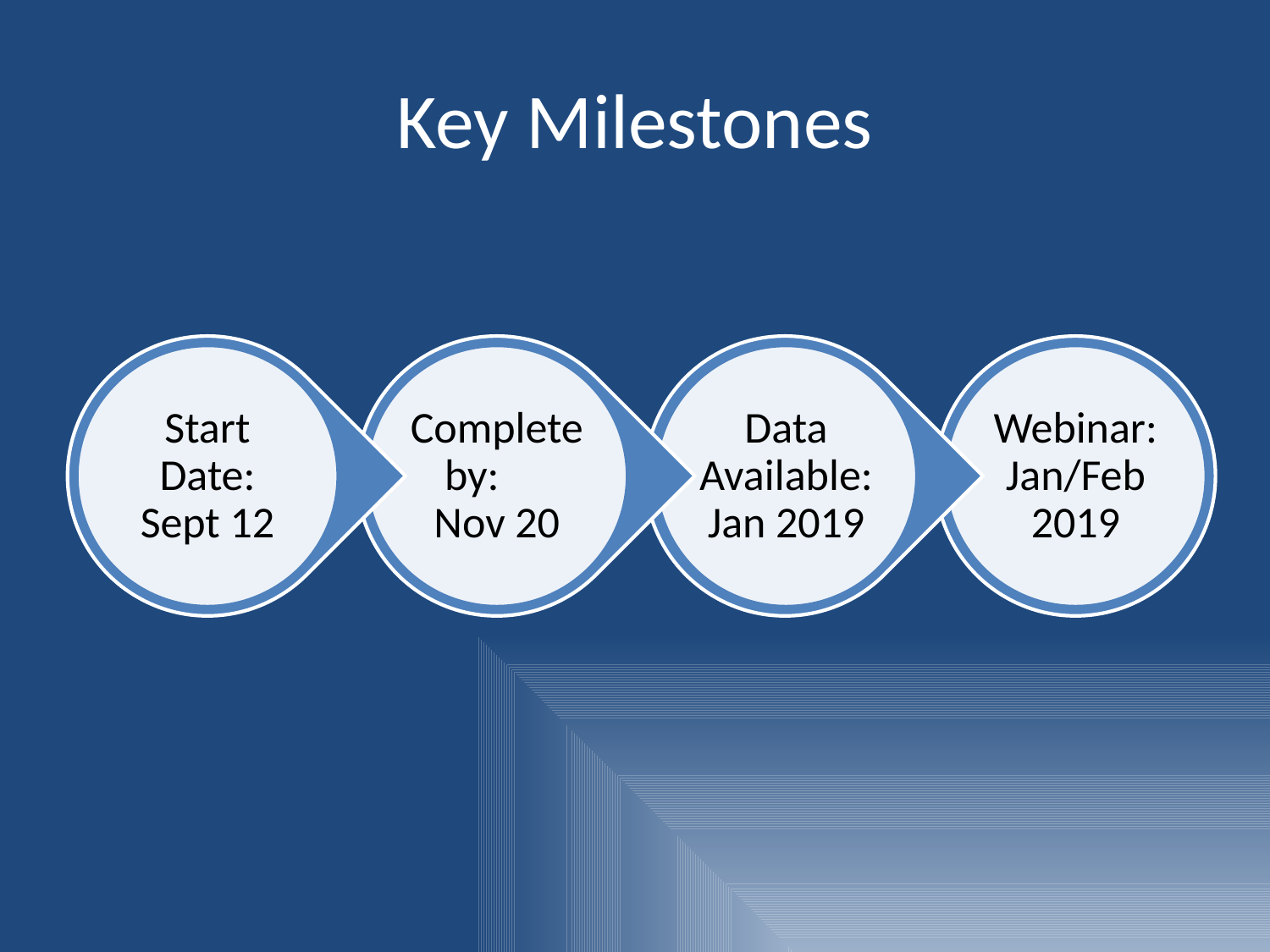

# Key Milestones
Webinar: Jan/Feb 2019
Data Available: Jan 2019
Complete by:      Nov 20
Start Date: Sept 12